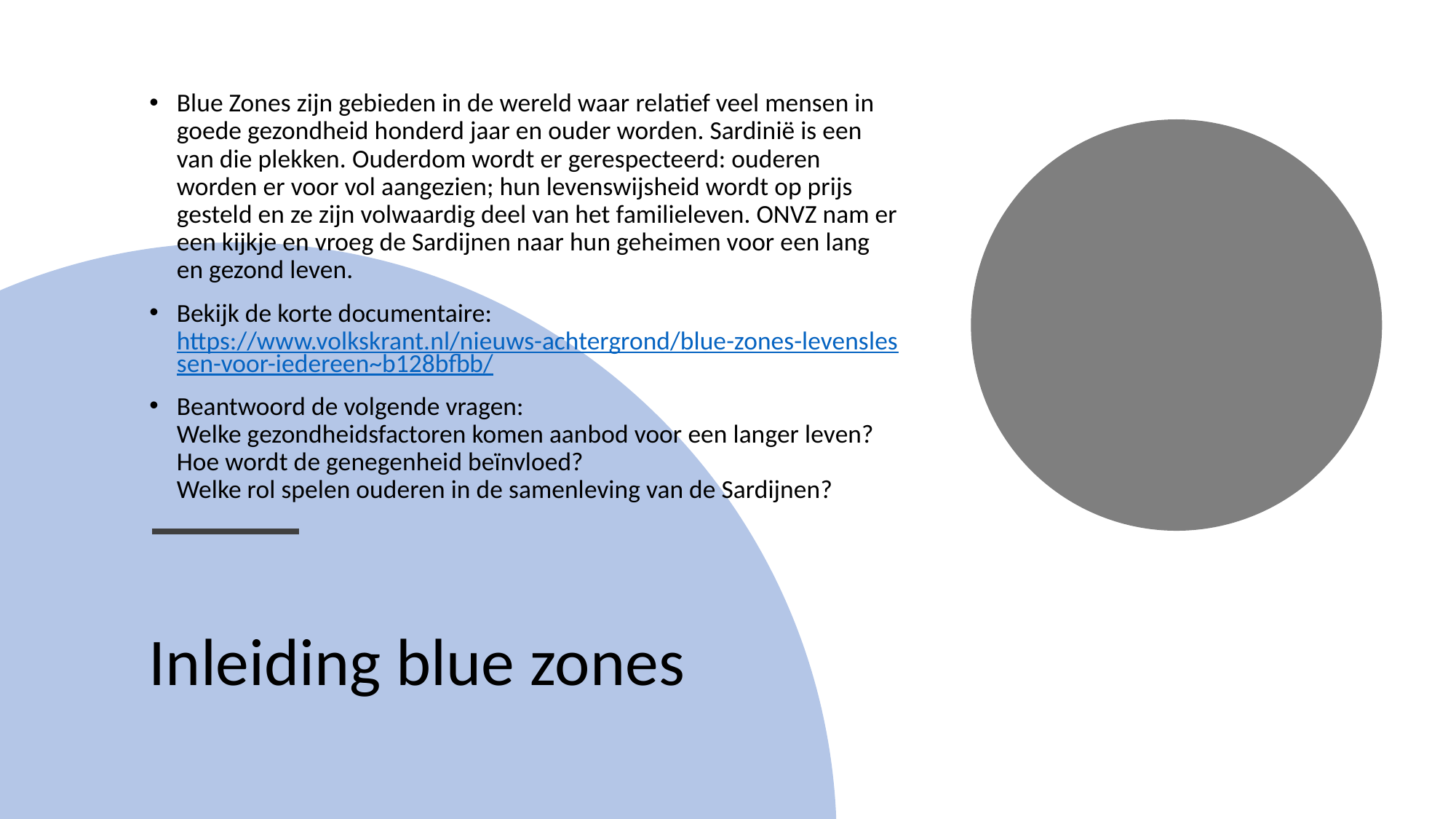

Blue Zones zijn gebieden in de wereld waar relatief veel mensen in goede gezondheid honderd jaar en ouder worden. Sardinië is een van die plekken. Ouderdom wordt er gerespecteerd: ouderen worden er voor vol aangezien; hun levenswijsheid wordt op prijs gesteld en ze zijn volwaardig deel van het familieleven. ONVZ nam er een kijkje en vroeg de Sardijnen naar hun geheimen voor een lang en gezond leven.
Bekijk de korte documentaire: https://www.volkskrant.nl/nieuws-achtergrond/blue-zones-levenslessen-voor-iedereen~b128bfbb/
Beantwoord de volgende vragen:
Welke gezondheidsfactoren komen aanbod voor een langer leven?
Hoe wordt de genegenheid beïnvloed?
Welke rol spelen ouderen in de samenleving van de Sardijnen?

# Inleiding blue zones